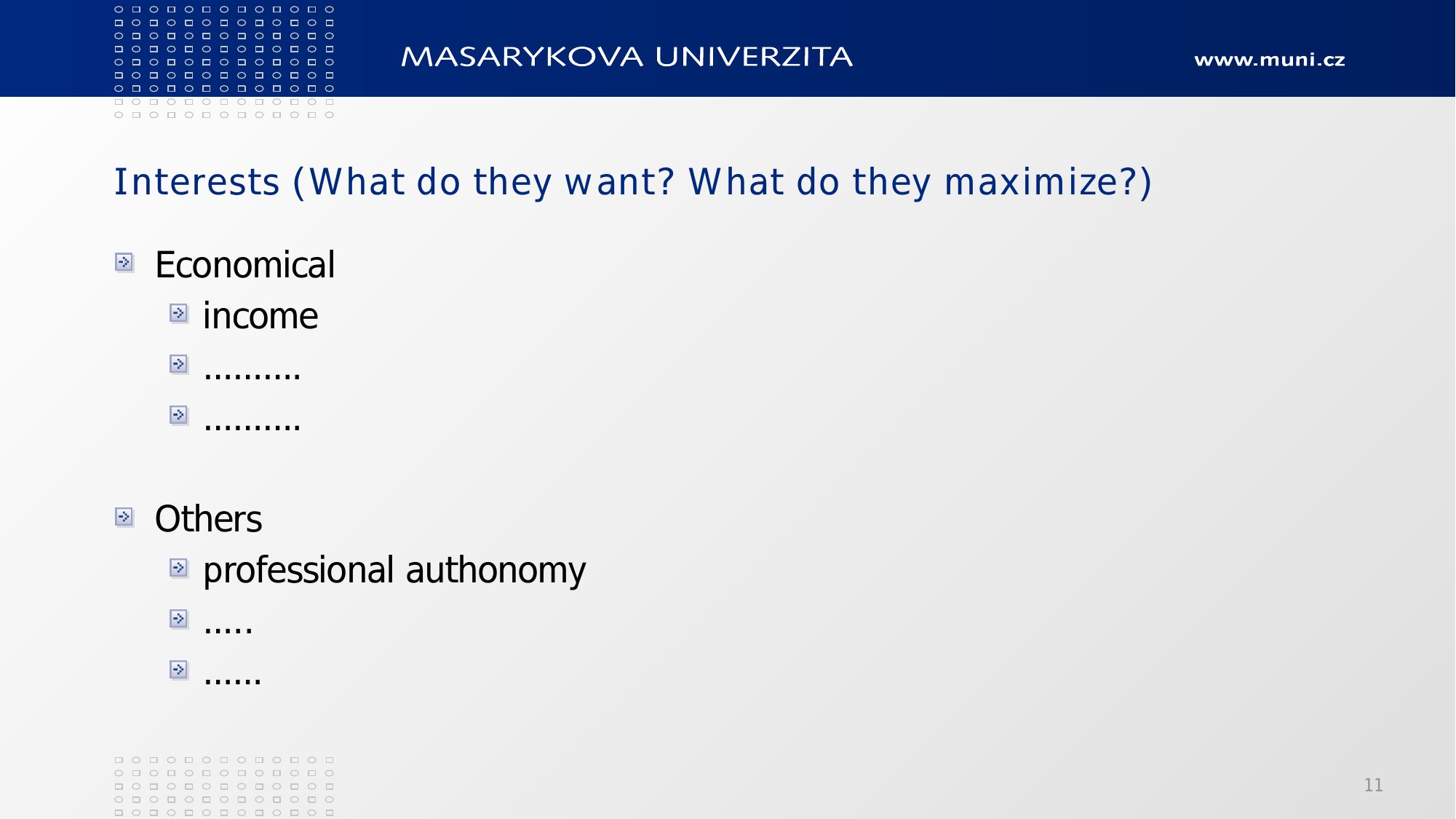

# Interests (What do they want? What do they maximize?)
Economical
income
……….
……….

Others
professional authonomy
…..
……

11